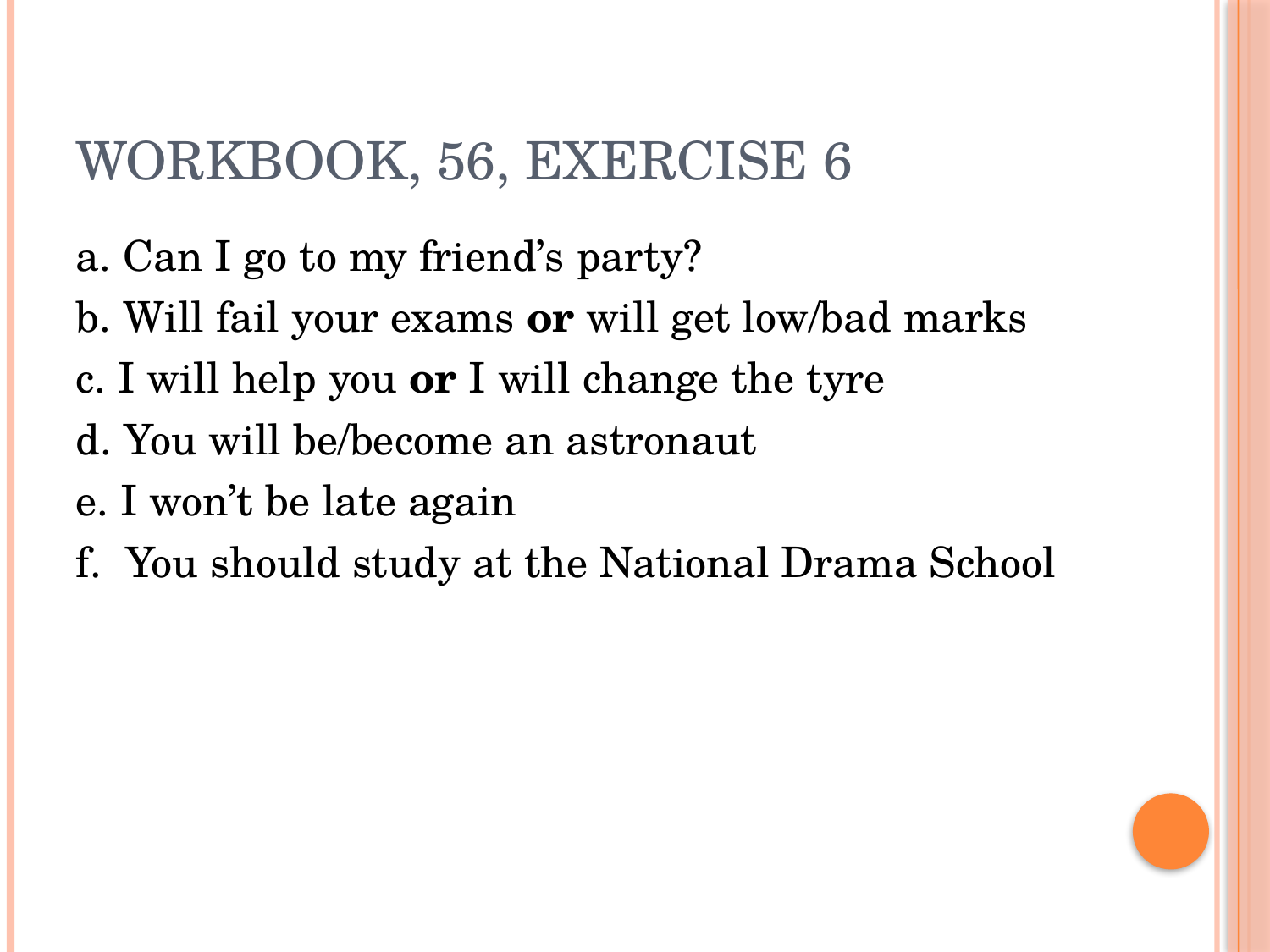

# Workbook, 56, exercise 6
a. Can I go to my friend’s party?
b. Will fail your exams or will get low/bad marks
c. I will help you or I will change the tyre
d. You will be/become an astronaut
e. I won’t be late again
f.  You should study at the National Drama School